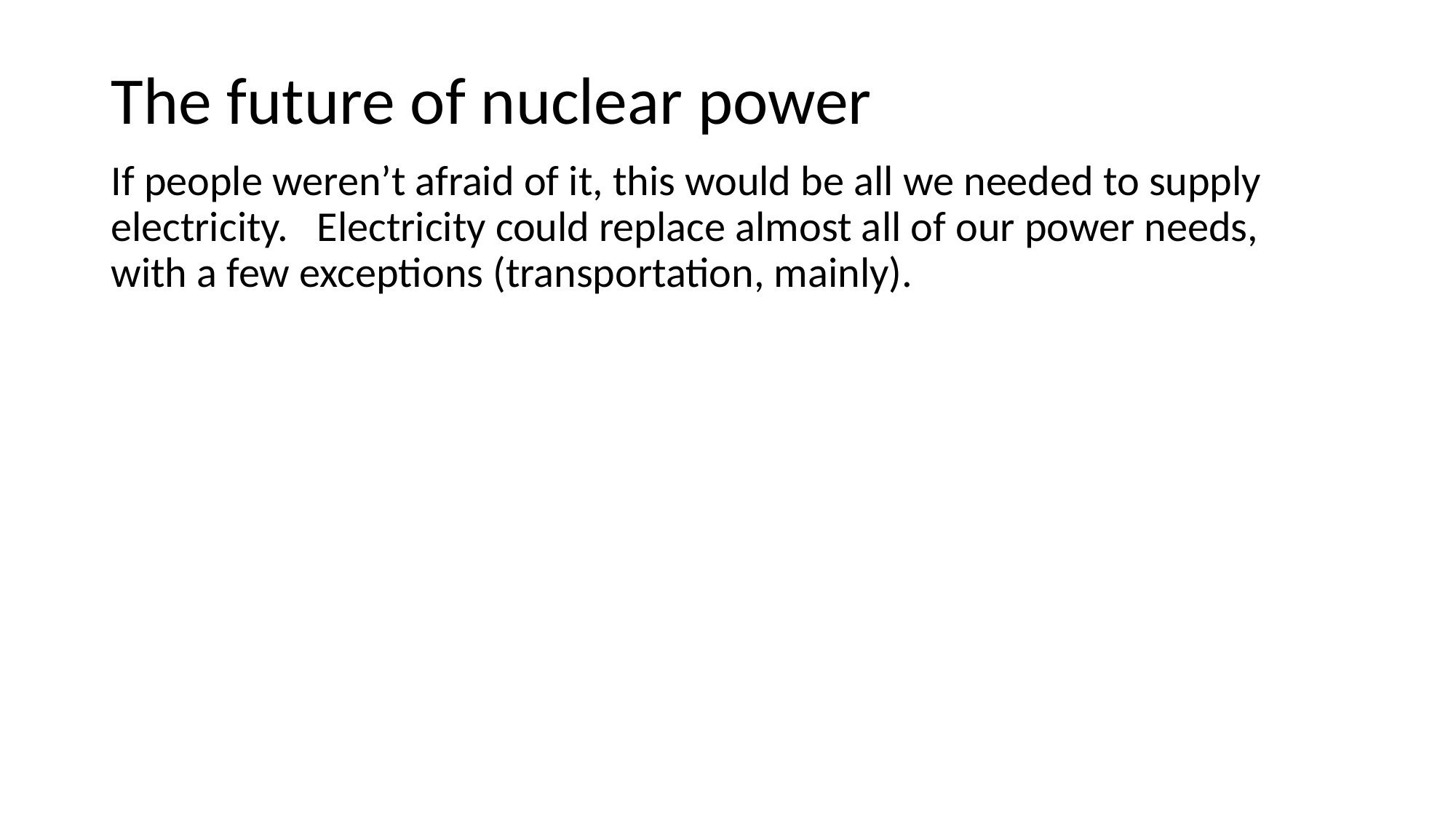

# The future of nuclear power
If people weren’t afraid of it, this would be all we needed to supply electricity.   Electricity could replace almost all of our power needs, with a few exceptions (transportation, mainly).